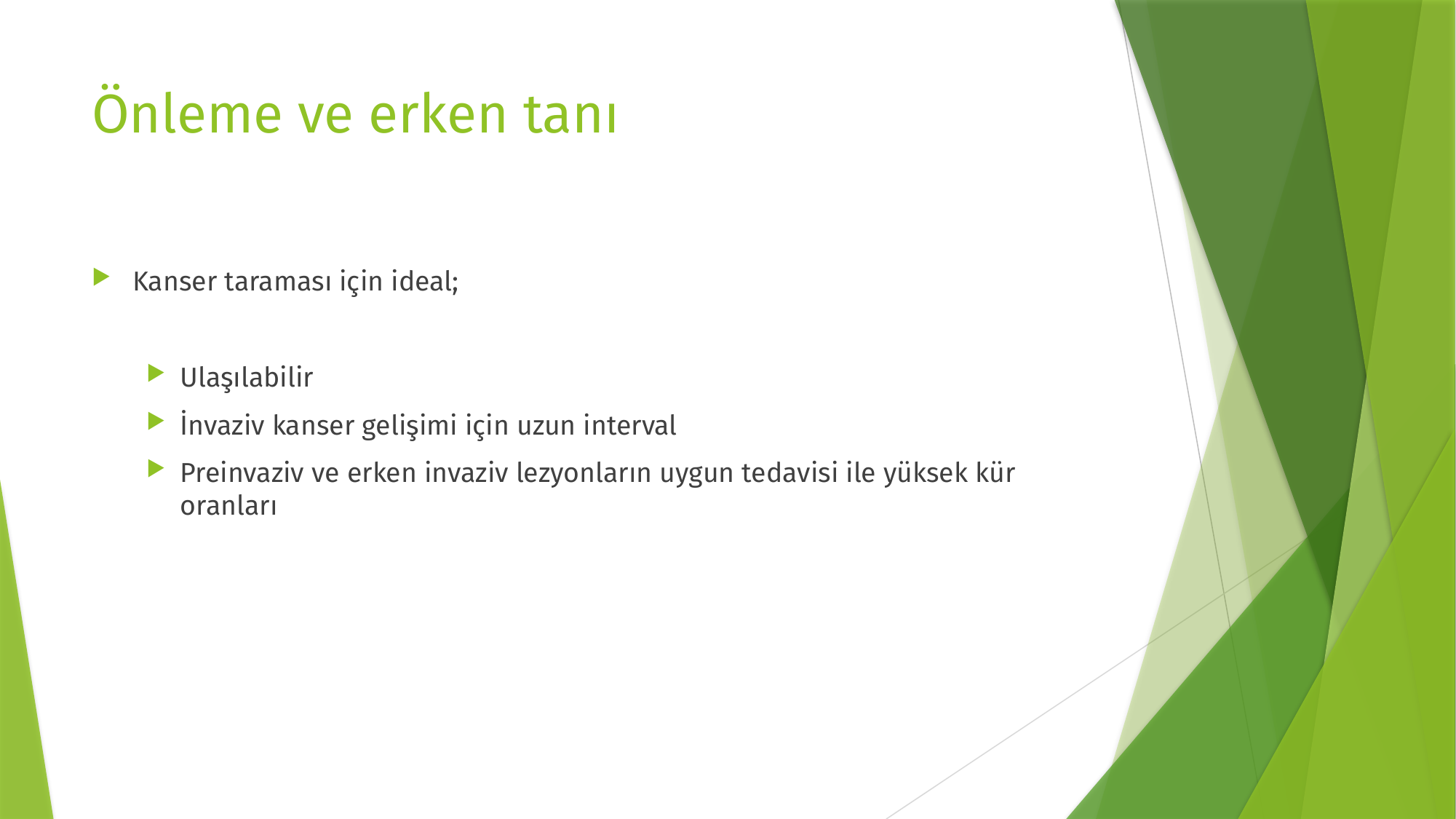

# Önleme ve erken tanı
Kanser taraması için ideal;

Ulaşılabilir
İnvaziv kanser gelişimi için uzun interval
Preinvaziv ve erken invaziv lezyonların uygun tedavisi ile yüksek kür oranları